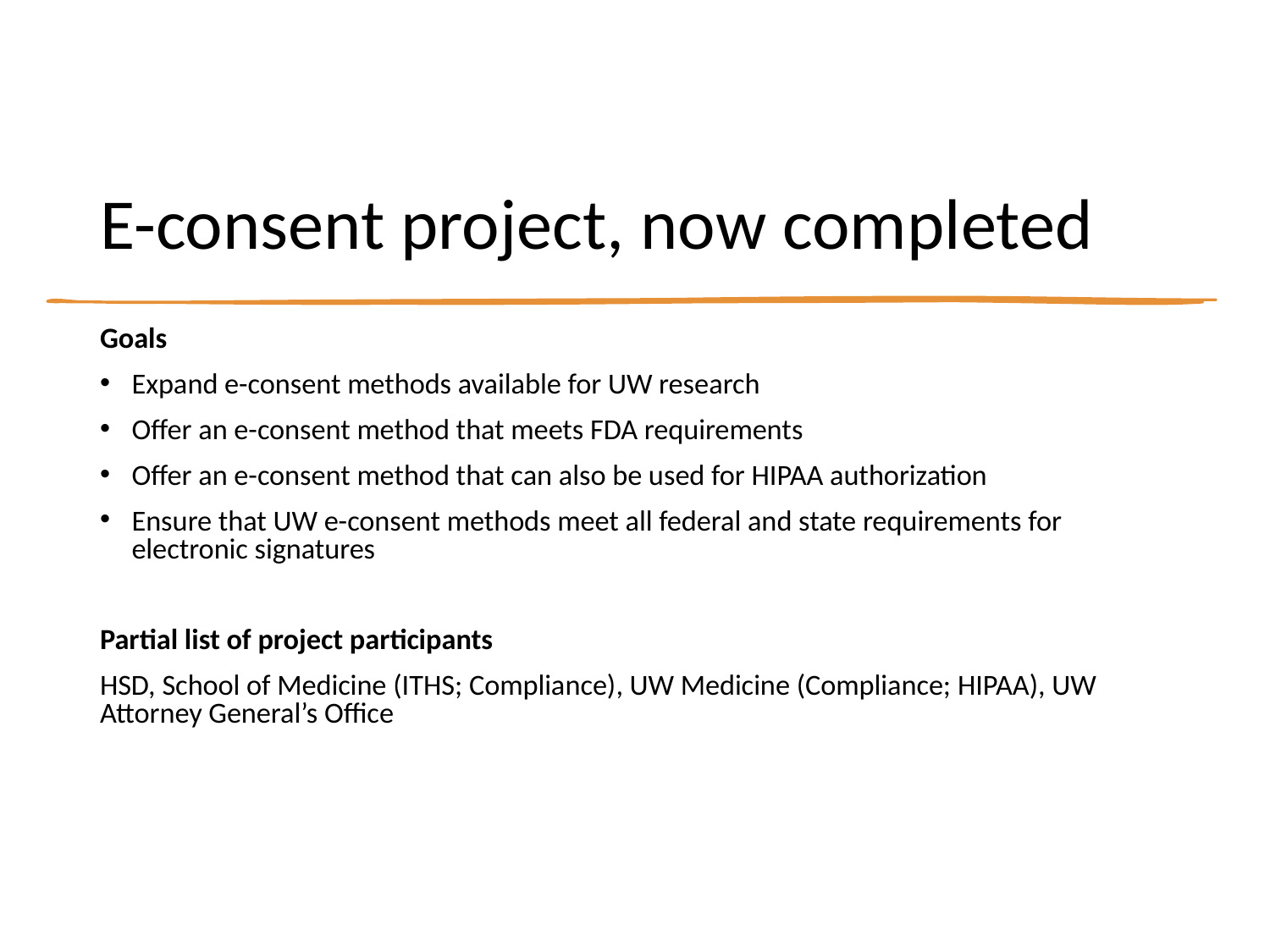

# E-consent project, now completed

Goals
Expand e-consent methods available for UW research
Offer an e-consent method that meets FDA requirements
Offer an e-consent method that can also be used for HIPAA authorization
Ensure that UW e-consent methods meet all federal and state requirements for electronic signatures

Partial list of project participants
HSD, School of Medicine (ITHS; Compliance), UW Medicine (Compliance; HIPAA), UW Attorney General’s Office